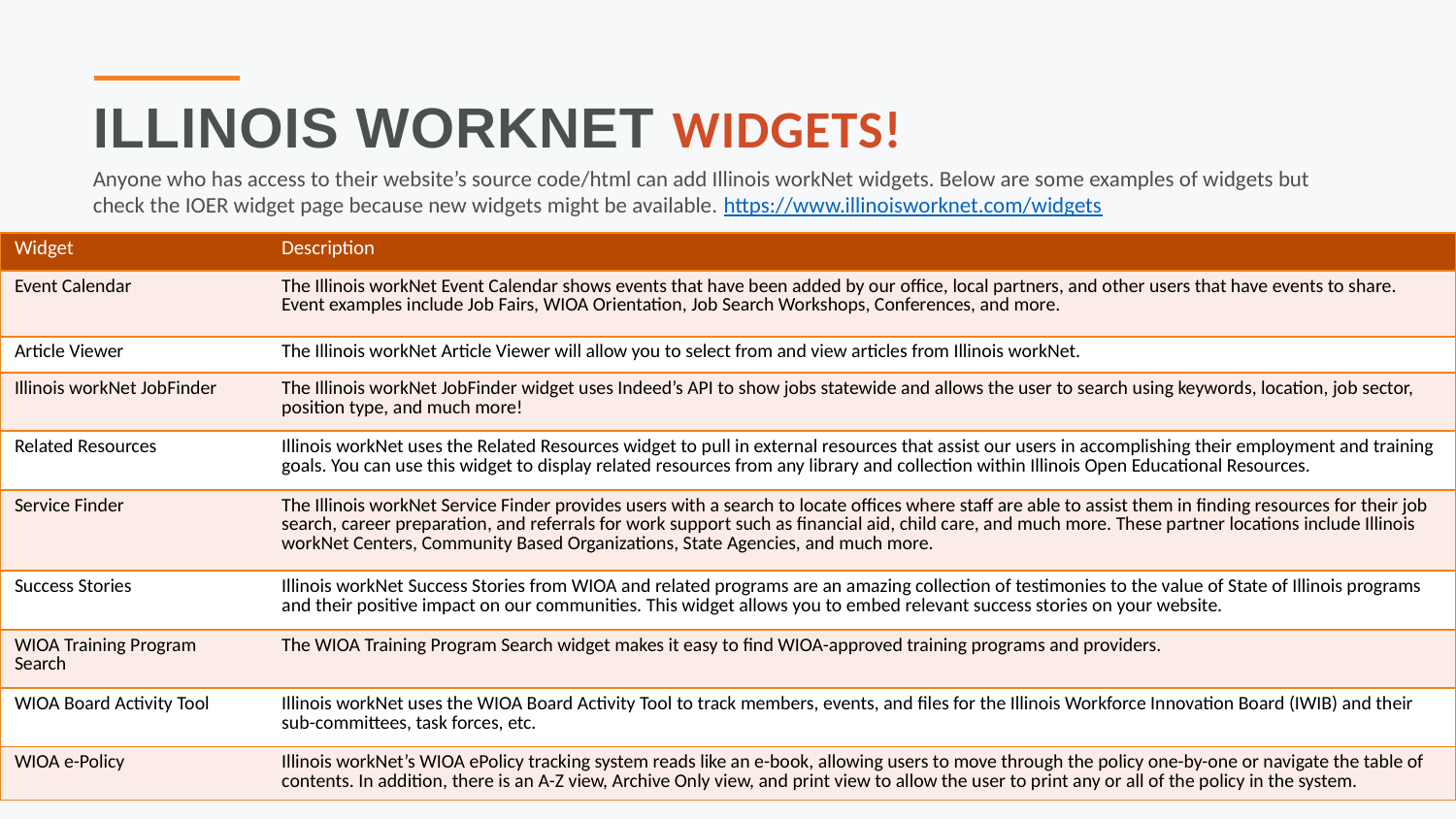

Illinois workNet Widgets!
Anyone who has access to their website’s source code/html can add Illinois workNet widgets. Below are some examples of widgets but check the IOER widget page because new widgets might be available. https://www.illinoisworknet.com/widgets

| Widget | Description |
| --- | --- |
| Event Calendar | The Illinois workNet Event Calendar shows events that have been added by our office, local partners, and other users that have events to share. Event examples include Job Fairs, WIOA Orientation, Job Search Workshops, Conferences, and more. |
| Article Viewer | The Illinois workNet Article Viewer will allow you to select from and view articles from Illinois workNet. |
| Illinois workNet JobFinder | The Illinois workNet JobFinder widget uses Indeed’s API to show jobs statewide and allows the user to search using keywords, location, job sector, position type, and much more! |
| Related Resources | Illinois workNet uses the Related Resources widget to pull in external resources that assist our users in accomplishing their employment and training goals. You can use this widget to display related resources from any library and collection within Illinois Open Educational Resources. |
| Service Finder | The Illinois workNet Service Finder provides users with a search to locate offices where staff are able to assist them in finding resources for their job search, career preparation, and referrals for work support such as financial aid, child care, and much more. These partner locations include Illinois workNet Centers, Community Based Organizations, State Agencies, and much more. |
| Success Stories | Illinois workNet Success Stories from WIOA and related programs are an amazing collection of testimonies to the value of State of Illinois programs and their positive impact on our communities. This widget allows you to embed relevant success stories on your website. |
| WIOA Training Program Search | The WIOA Training Program Search widget makes it easy to find WIOA-approved training programs and providers. |
| WIOA Board Activity Tool | Illinois workNet uses the WIOA Board Activity Tool to track members, events, and files for the Illinois Workforce Innovation Board (IWIB) and their sub-committees, task forces, etc. |
| WIOA e-Policy | Illinois workNet’s WIOA ePolicy tracking system reads like an e-book, allowing users to move through the policy one-by-one or navigate the table of contents. In addition, there is an A-Z view, Archive Only view, and print view to allow the user to print any or all of the policy in the system. |